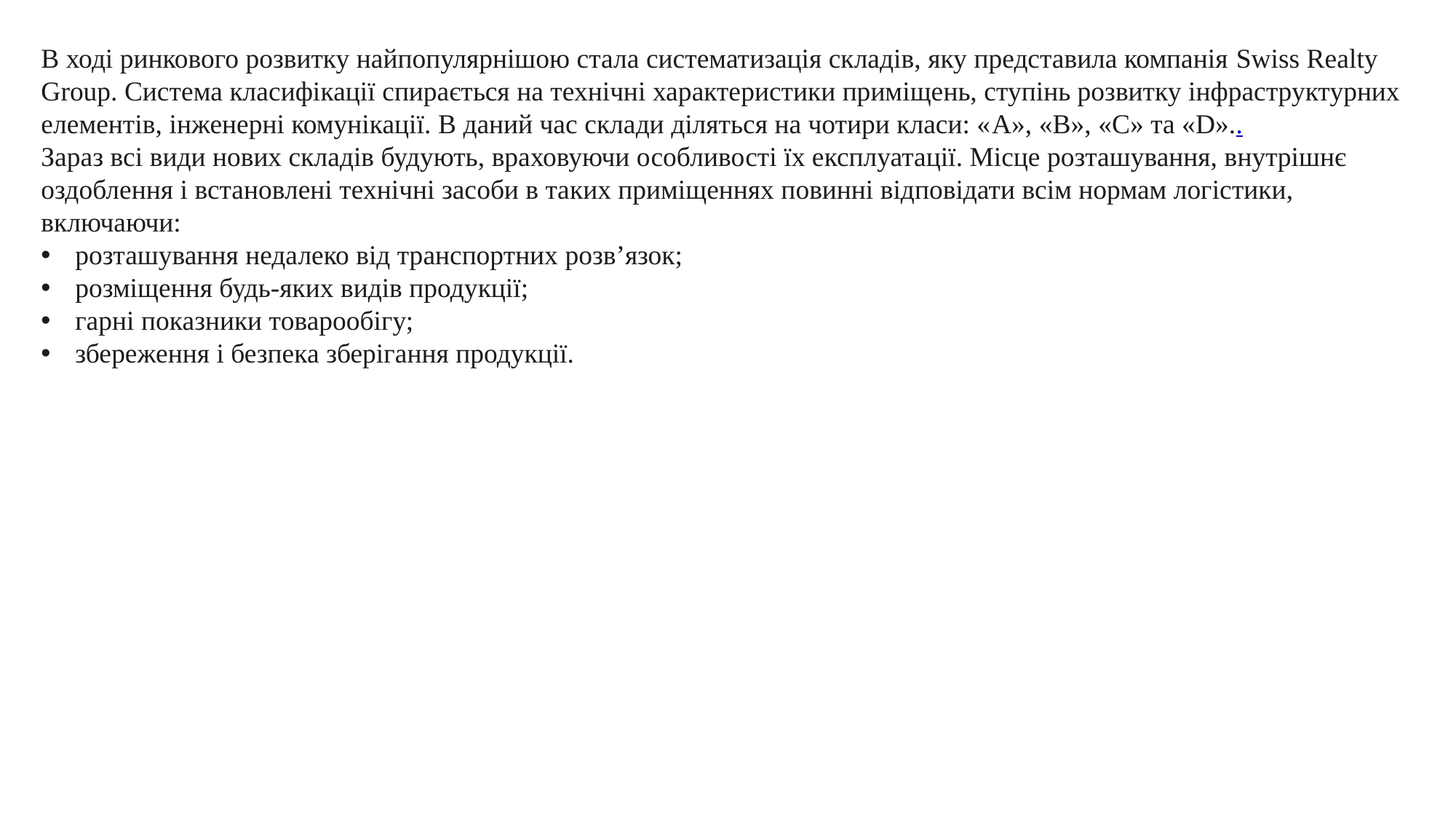

В ході ринкового розвитку найпопулярнішою стала систематизація складів, яку представила компанія Swiss Realty Group. Система класифікації спирається на технічні характеристики приміщень, ступінь розвитку інфраструктурних елементів, інженерні комунікації. В даний час склади діляться на чотири класи: «A», «B», «C» та «D»..
Зараз всі види нових складів будують, враховуючи особливості їх експлуатації. Місце розташування, внутрішнє оздоблення і встановлені технічні засоби в таких приміщеннях повинні відповідати всім нормам логістики, включаючи:
розташування недалеко від транспортних розв’язок;
розміщення будь-яких видів продукції;
гарні показники товарообігу;
збереження і безпека зберігання продукції.